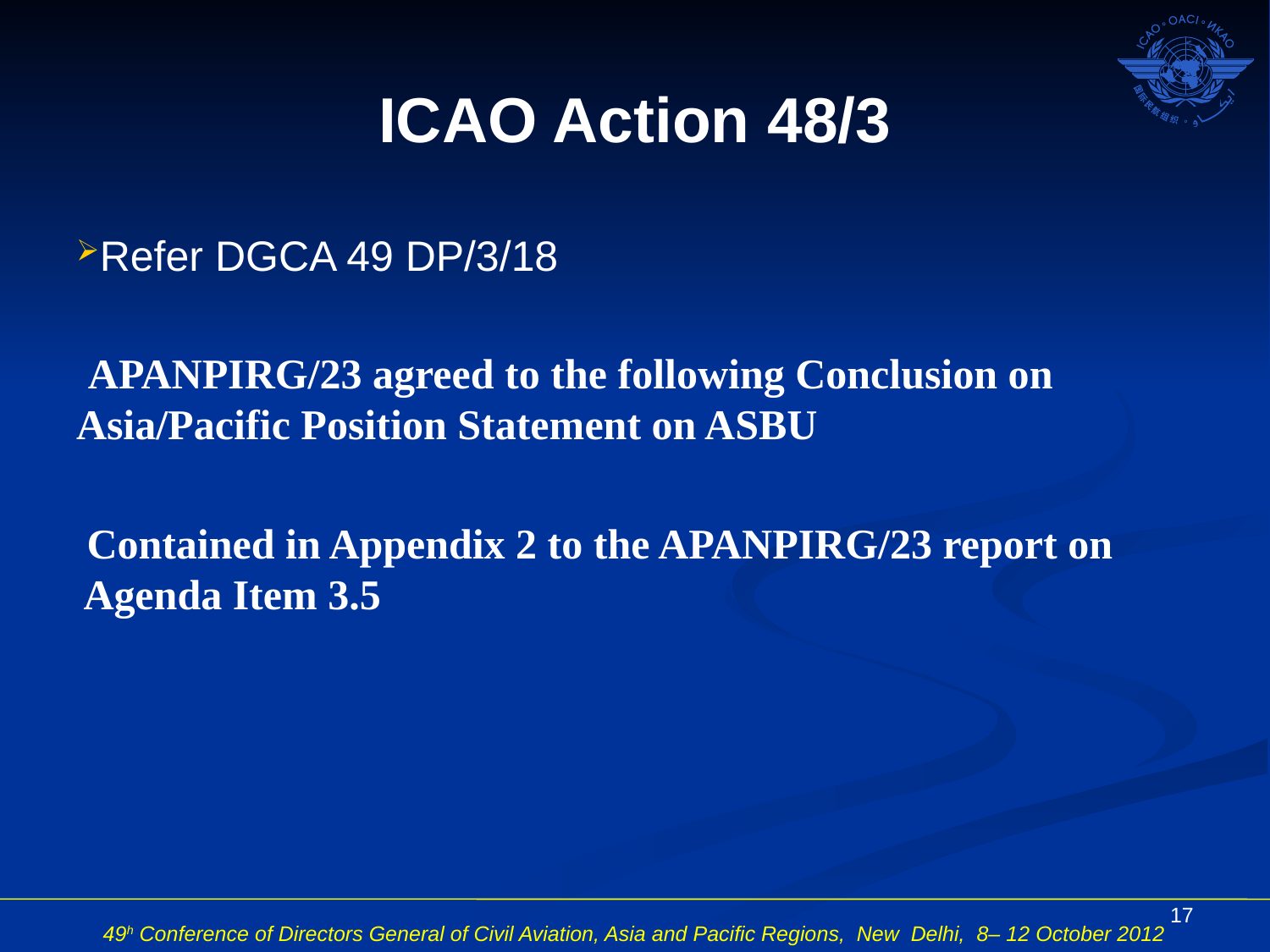

# ICAO Action 48/3
Refer DGCA 49 DP/3/18

 APANPIRG/23 agreed to the following Conclusion on Asia/Pacific Position Statement on ASBU

 Contained in Appendix 2 to the APANPIRG/23 report on Agenda Item 3.5
17